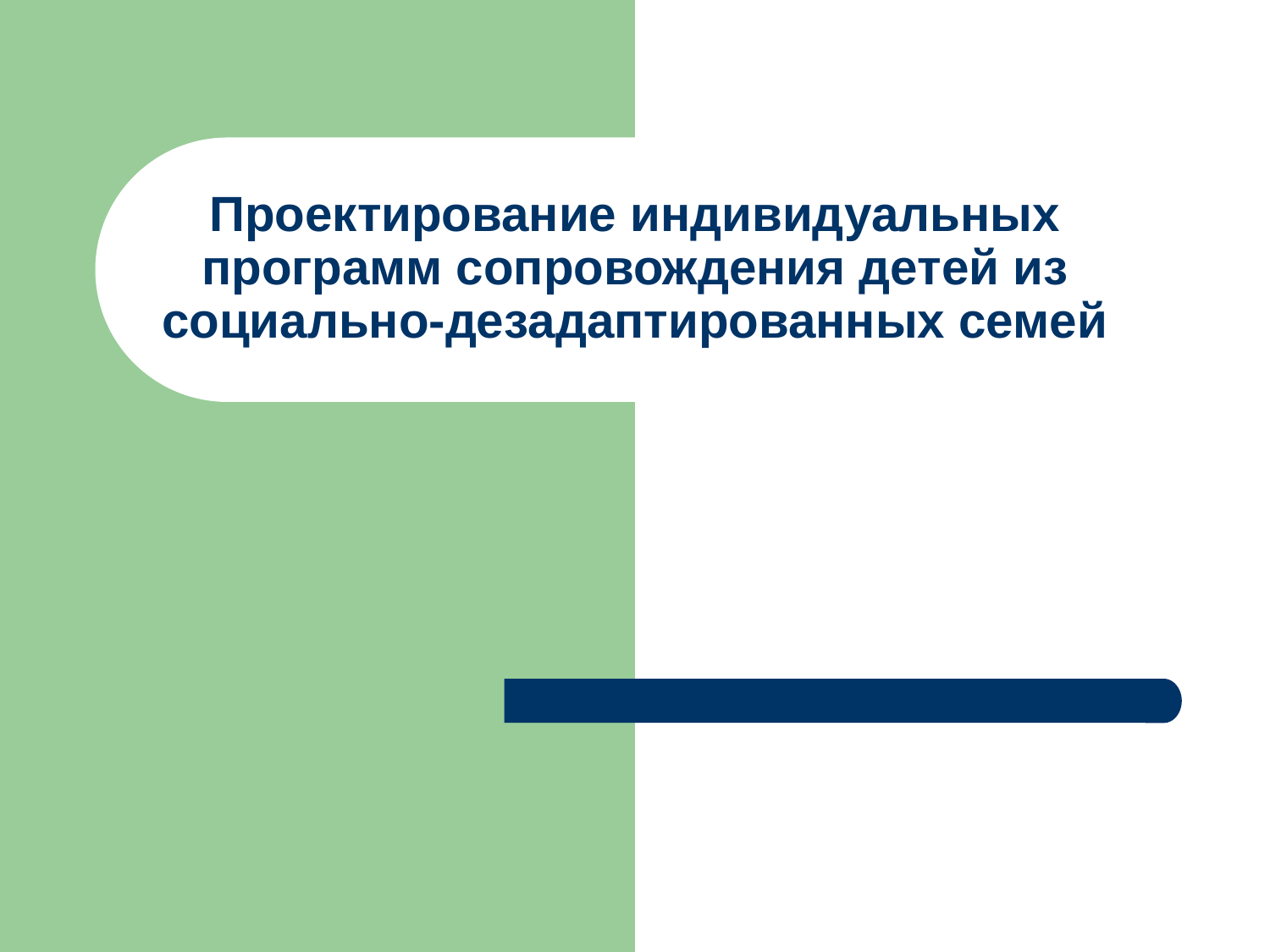

# Проектирование индивидуальных программ сопровождения детей из социально-дезадаптированных семей